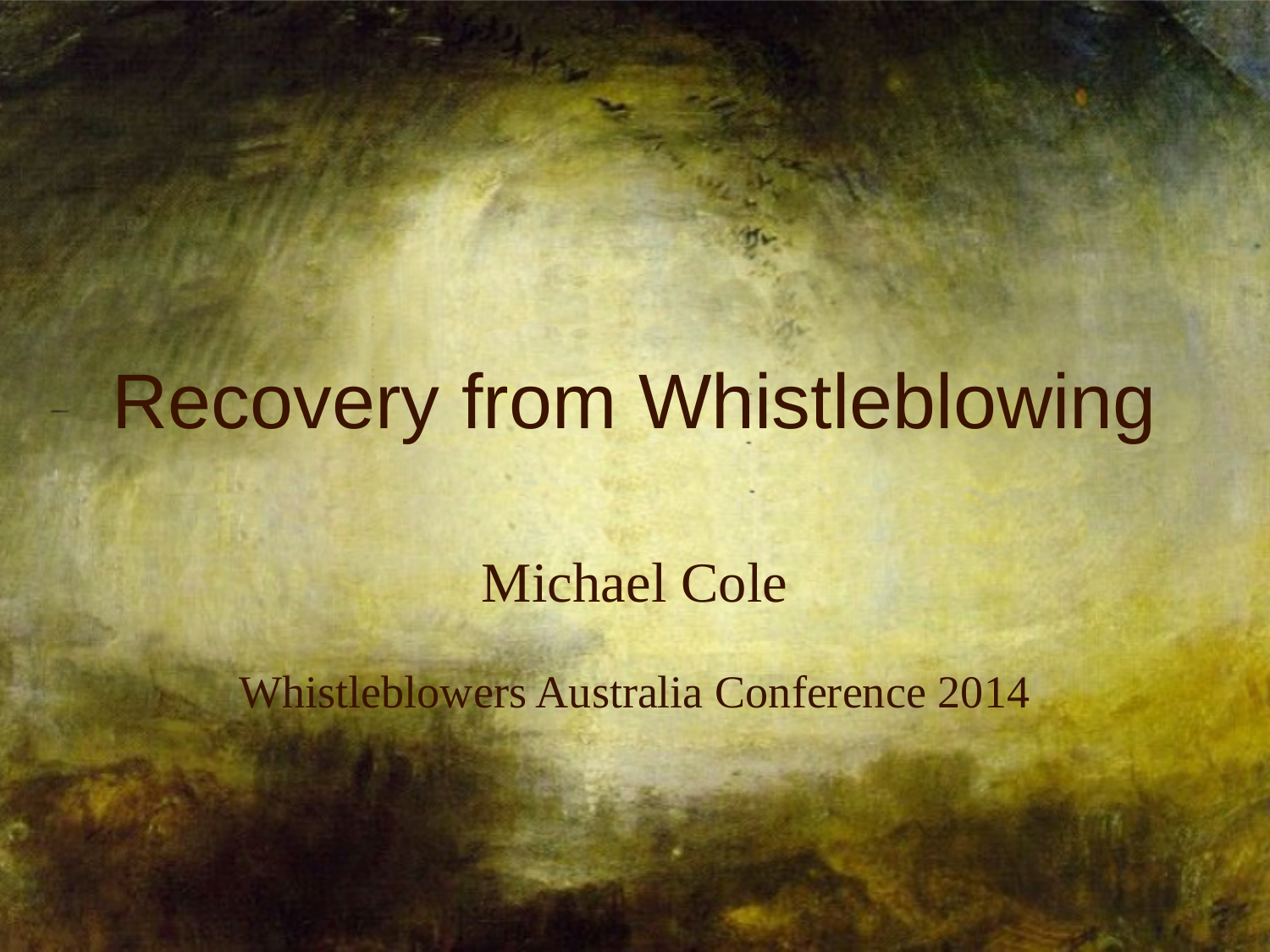

# Recovery from Whistleblowing
Michael Cole

Whistleblowers Australia Conference 2014